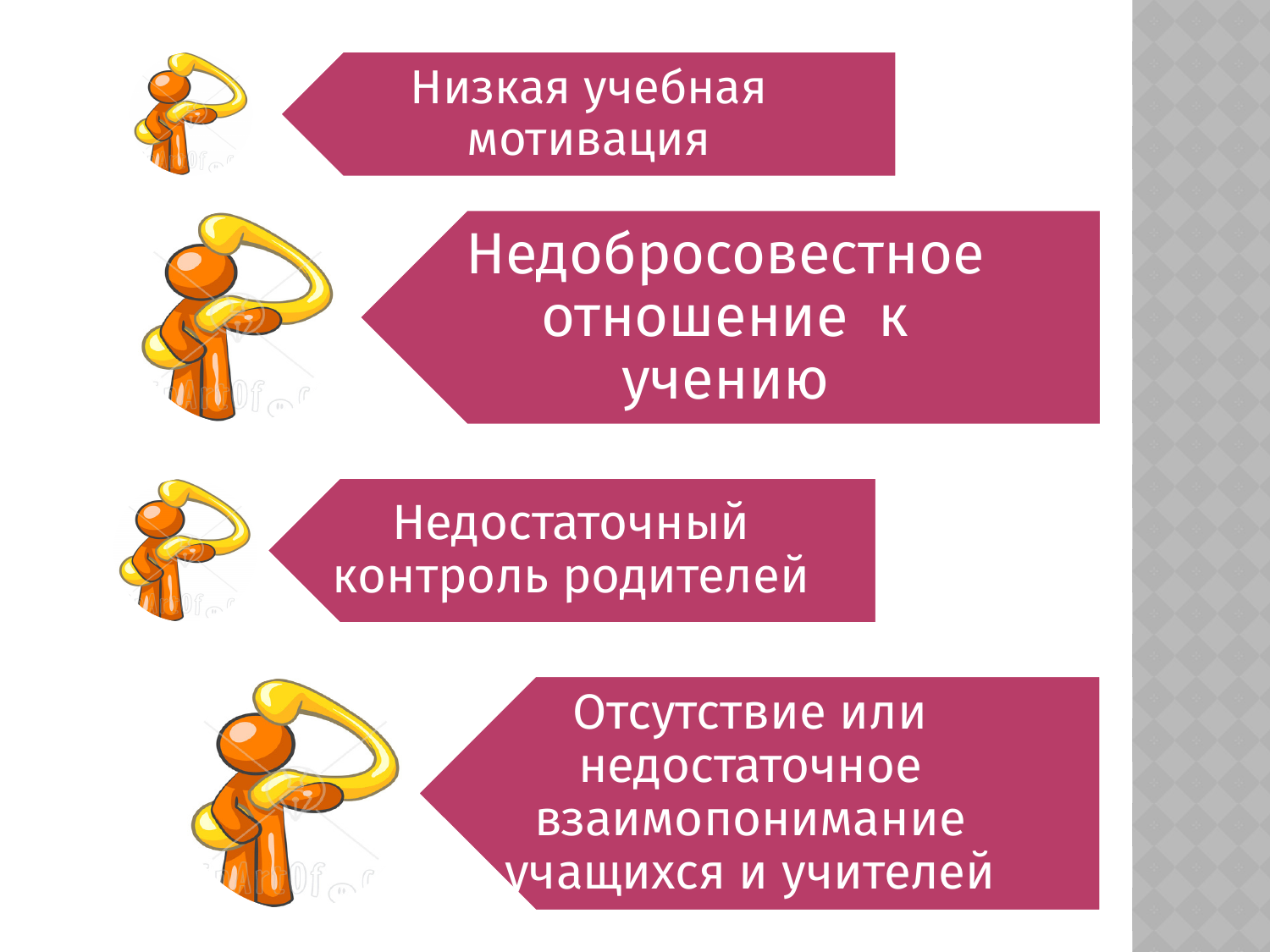

Низкая учебная мотивация
Недобросовестное отношение  к учению
Недостаточный контроль родителей
Отсутствие или недостаточное взаимопонимание учащихся и учителей